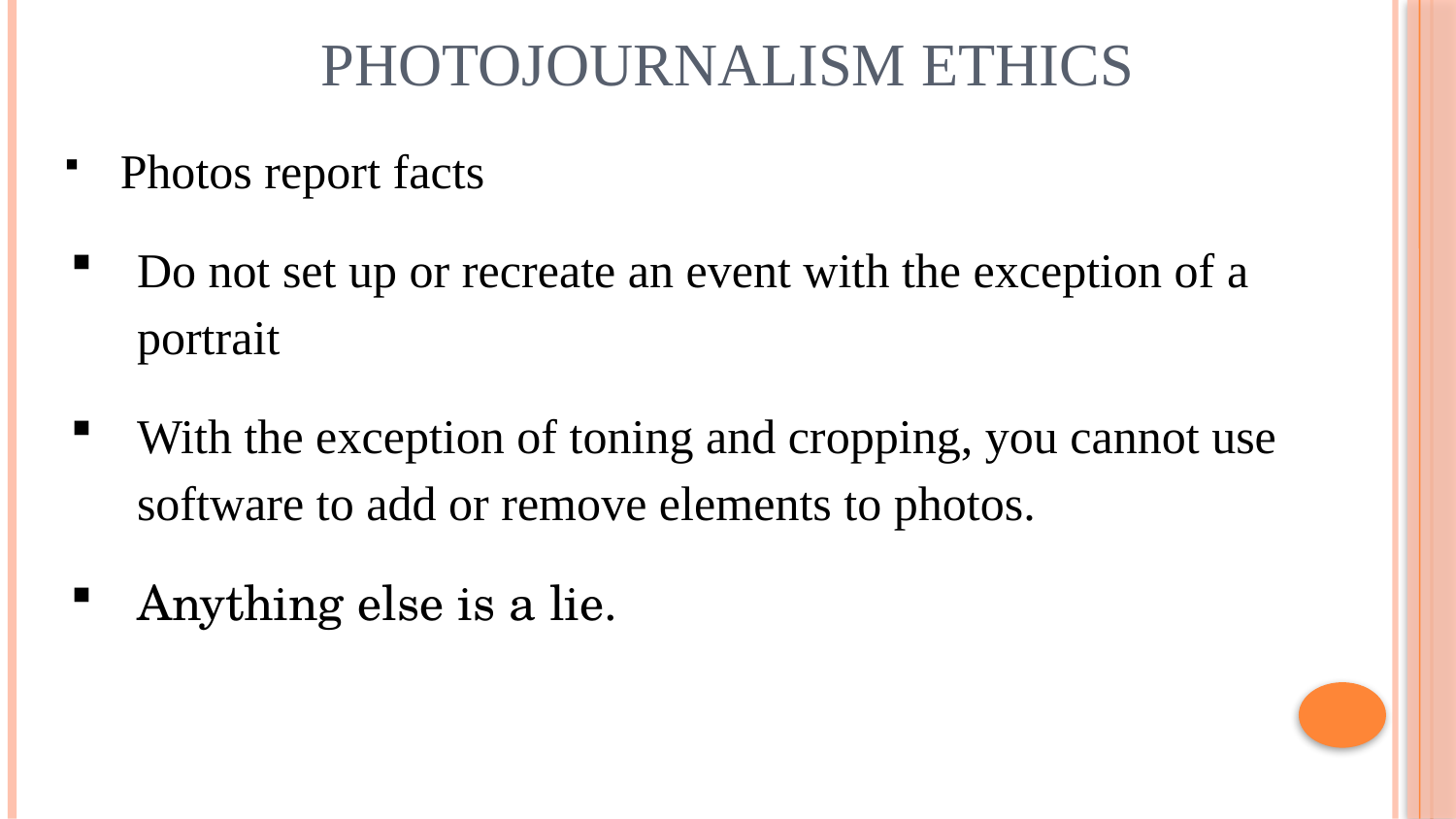

# PHOTOJOURNALISM ETHICS
 Photos report facts
Do not set up or recreate an event with the exception of a portrait
With the exception of toning and cropping, you cannot use software to add or remove elements to photos.
Anything else is a lie.